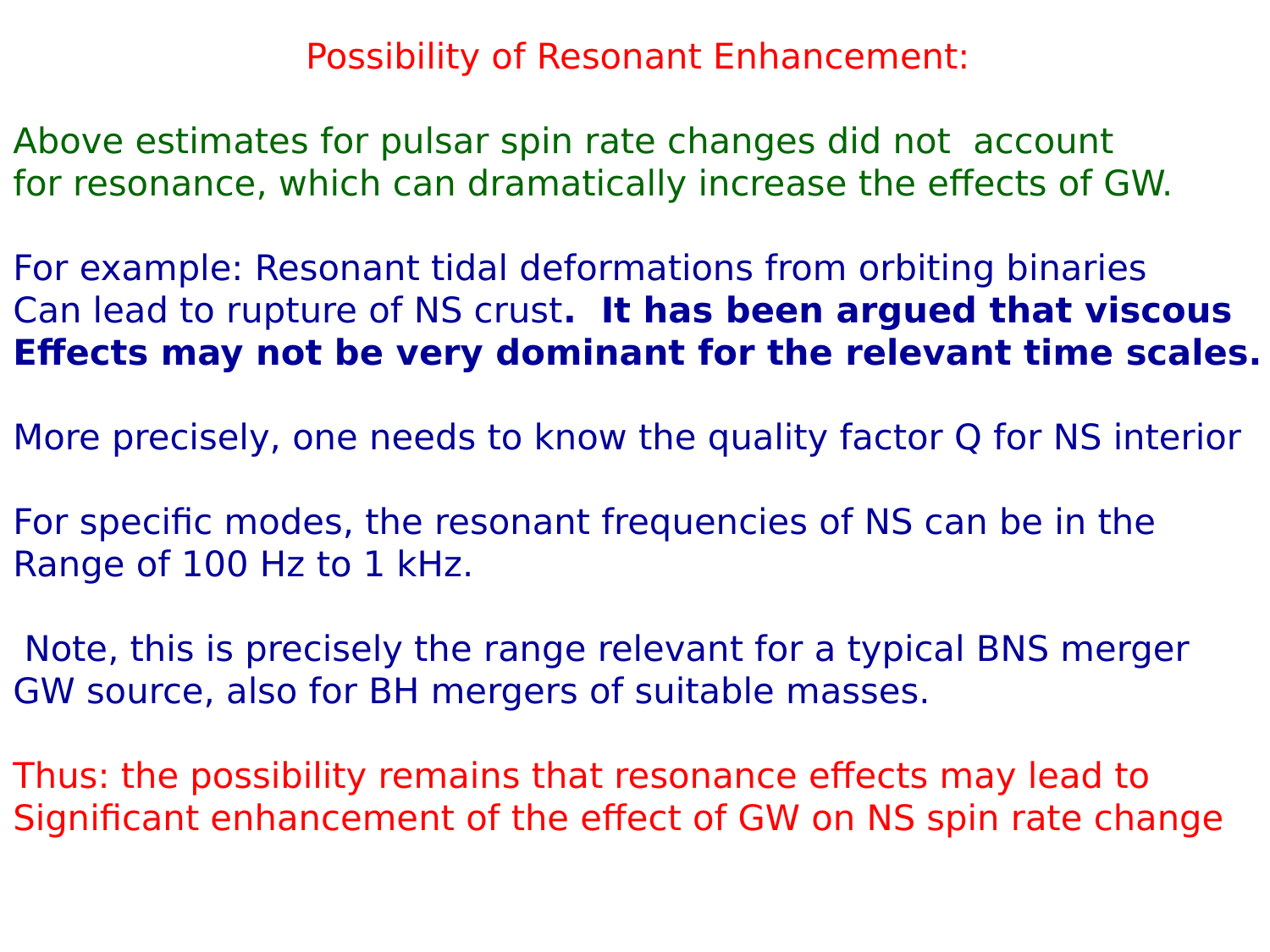

Possibility of Resonant Enhancement:

Above estimates for pulsar spin rate changes did not  account
for resonance, which can dramatically increase the effects of GW.

For example: Resonant tidal deformations from orbiting binaries
Can lead to rupture of NS crust.  It has been argued that viscous
Effects may not be very dominant for the relevant time scales.

More precisely, one needs to know the quality factor Q for NS interior

For specific modes, the resonant frequencies of NS can be in the
Range of 100 Hz to 1 kHz.

 Note, this is precisely the range relevant for a typical BNS merger
GW source, also for BH mergers of suitable masses.

Thus: the possibility remains that resonance effects may lead to
Significant enhancement of the effect of GW on NS spin rate change